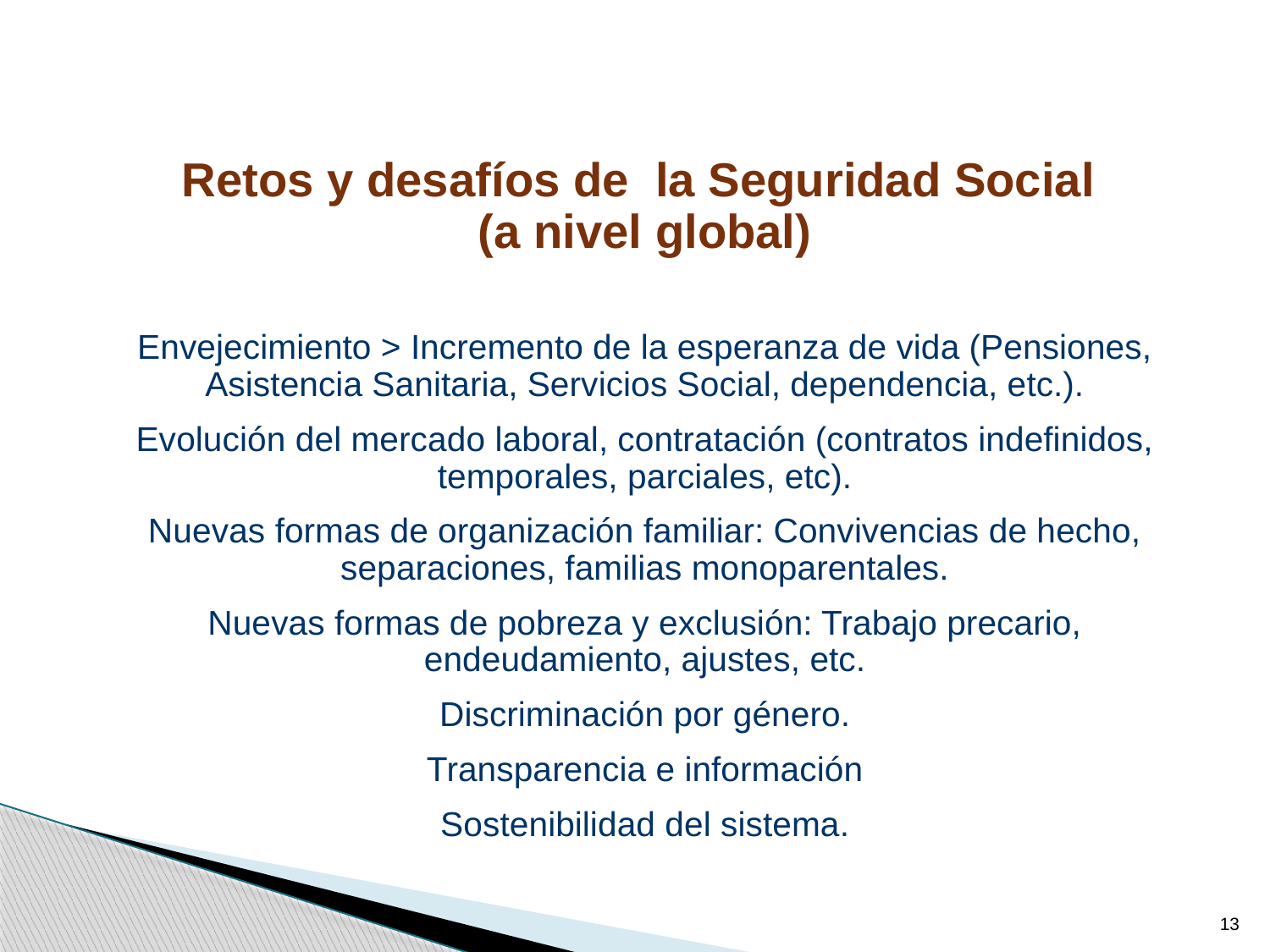

Retos y desafíos de  la Seguridad Social
(a nivel global)

Envejecimiento > Incremento de la esperanza de vida (Pensiones, Asistencia Sanitaria, Servicios Social, dependencia, etc.).
Evolución del mercado laboral, contratación (contratos indefinidos, temporales, parciales, etc).
Nuevas formas de organización familiar: Convivencias de hecho, separaciones, familias monoparentales.
Nuevas formas de pobreza y exclusión: Trabajo precario, endeudamiento, ajustes, etc.
Discriminación por género.
Transparencia e información
Sostenibilidad del sistema.
2
13
13